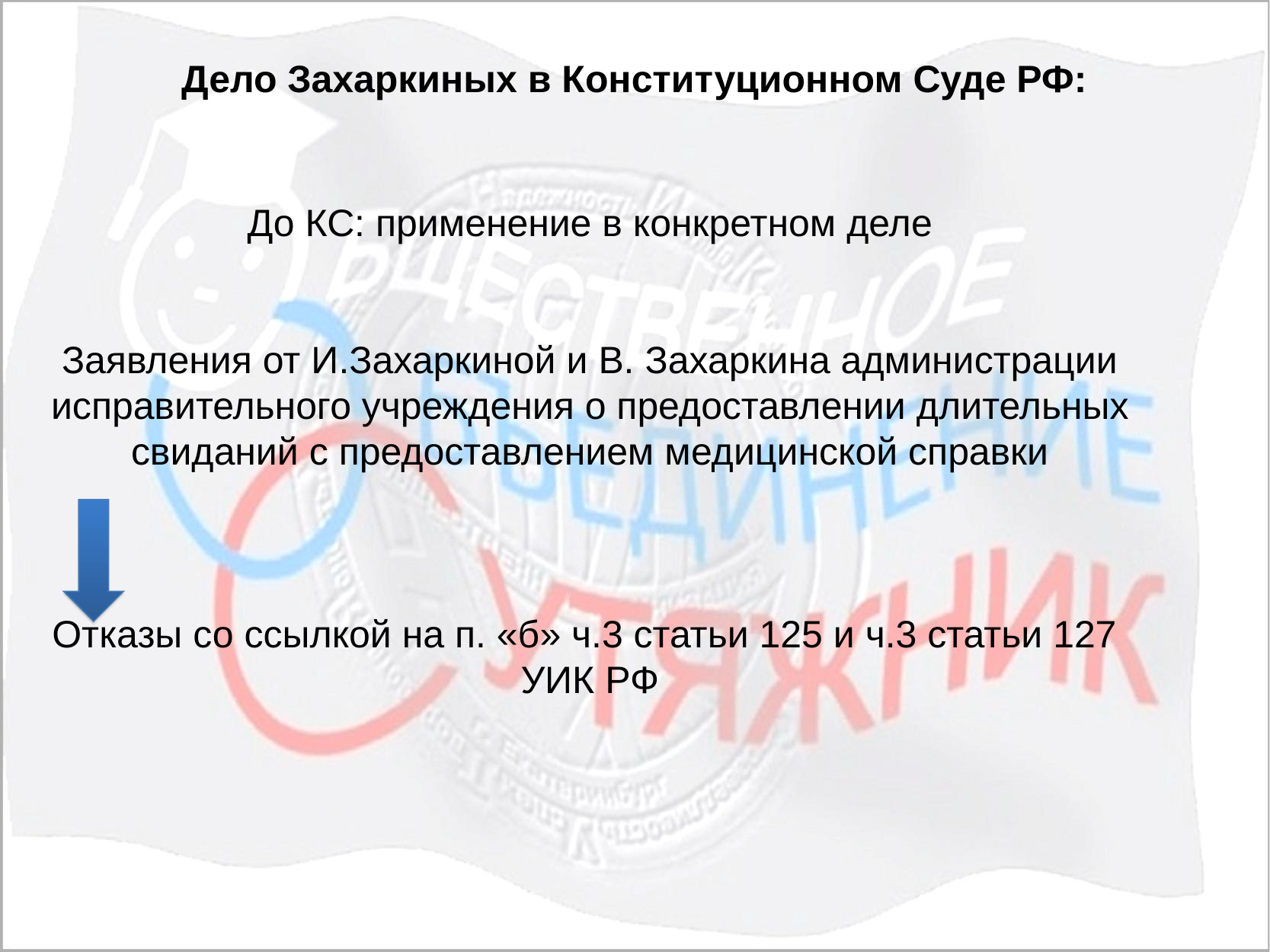

Дело Захаркиных в Конституционном Суде РФ:

До КС: применение в конкретном деле

Заявления от И.Захаркиной и В. Захаркина администрации исправительного учреждения о предоставлении длительных свиданий с предоставлением медицинской справки

Отказы со ссылкой на п. «б» ч.3 статьи 125 и ч.3 статьи 127  УИК РФ